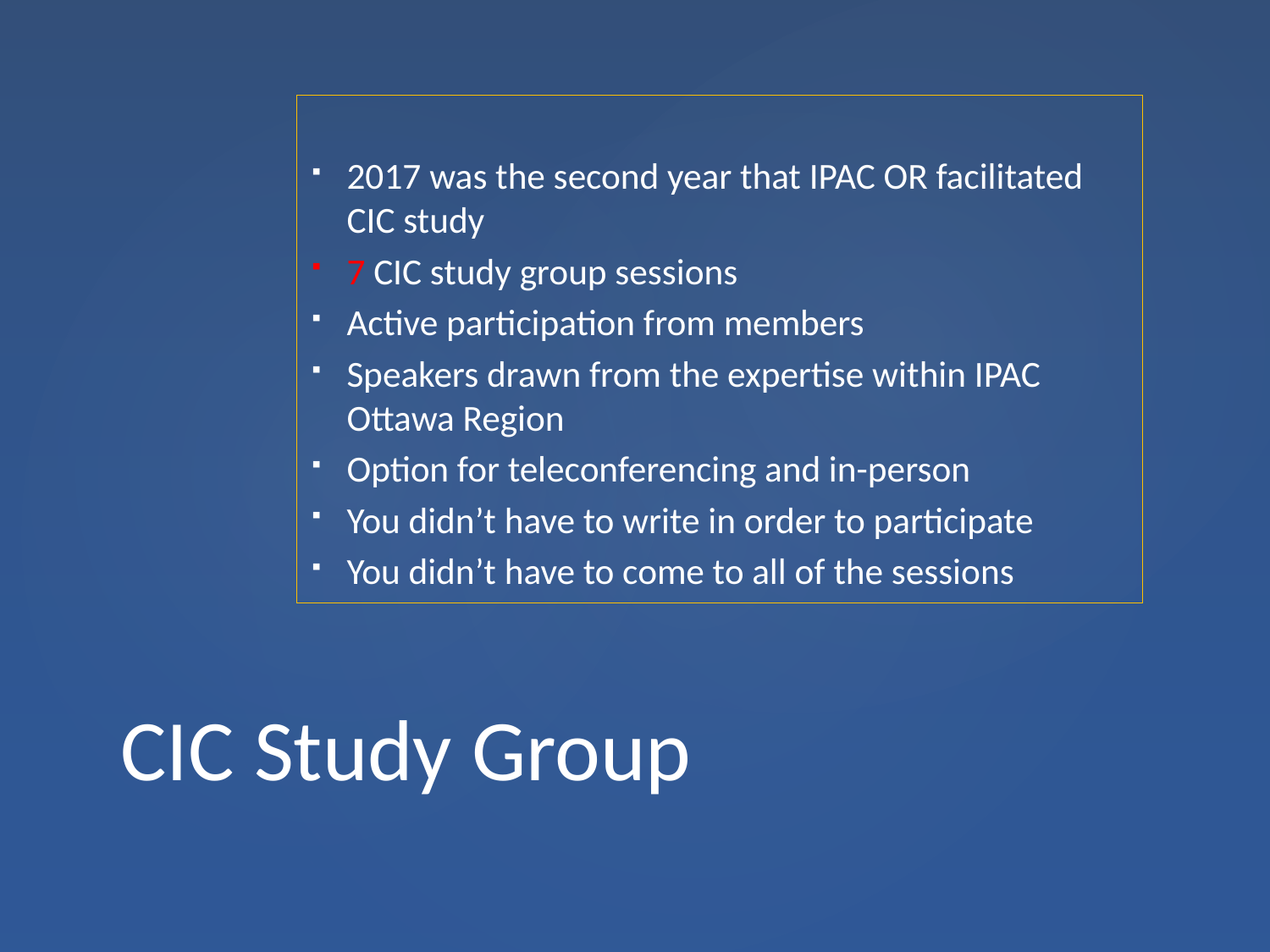

2017 was the second year that IPAC OR facilitated CIC study
7 CIC study group sessions
Active participation from members
Speakers drawn from the expertise within IPAC Ottawa Region
Option for teleconferencing and in-person
You didn’t have to write in order to participate
You didn’t have to come to all of the sessions

# CIC Study Group